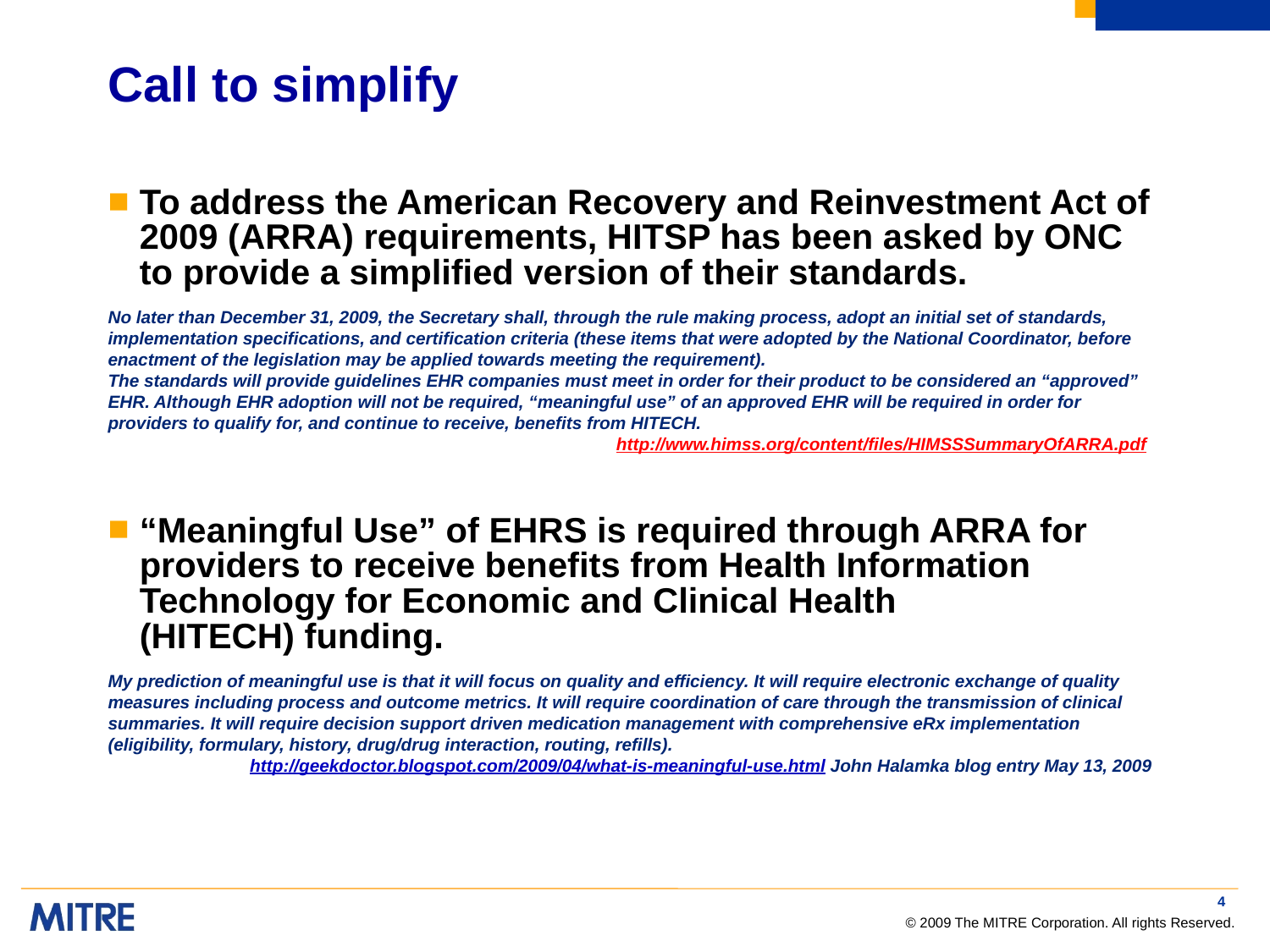

# Call to simplify
To address the American Recovery and Reinvestment Act of 2009 (ARRA) requirements, HITSP has been asked by ONC to provide a simplified version of their standards.
No later than December 31, 2009, the Secretary shall, through the rule making process, adopt an initial set of standards, implementation specifications, and certification criteria (these items that were adopted by the National Coordinator, before enactment of the legislation may be applied towards meeting the requirement).
The standards will provide guidelines EHR companies must meet in order for their product to be considered an “approved” EHR. Although EHR adoption will not be required, “meaningful use” of an approved EHR will be required in order for providers to qualify for, and continue to receive, benefits from HITECH.
http://www.himss.org/content/files/HIMSSSummaryOfARRA.pdf

“Meaningful Use” of EHRS is required through ARRA for providers to receive benefits from Health Information Technology for Economic and Clinical Health
(HITECH) funding.
My prediction of meaningful use is that it will focus on quality and efficiency. It will require electronic exchange of quality measures including process and outcome metrics. It will require coordination of care through the transmission of clinical summaries. It will require decision support driven medication management with comprehensive eRx implementation (eligibility, formulary, history, drug/drug interaction, routing, refills).
http://geekdoctor.blogspot.com/2009/04/what-is-meaningful-use.html John Halamka blog entry May 13, 2009
4